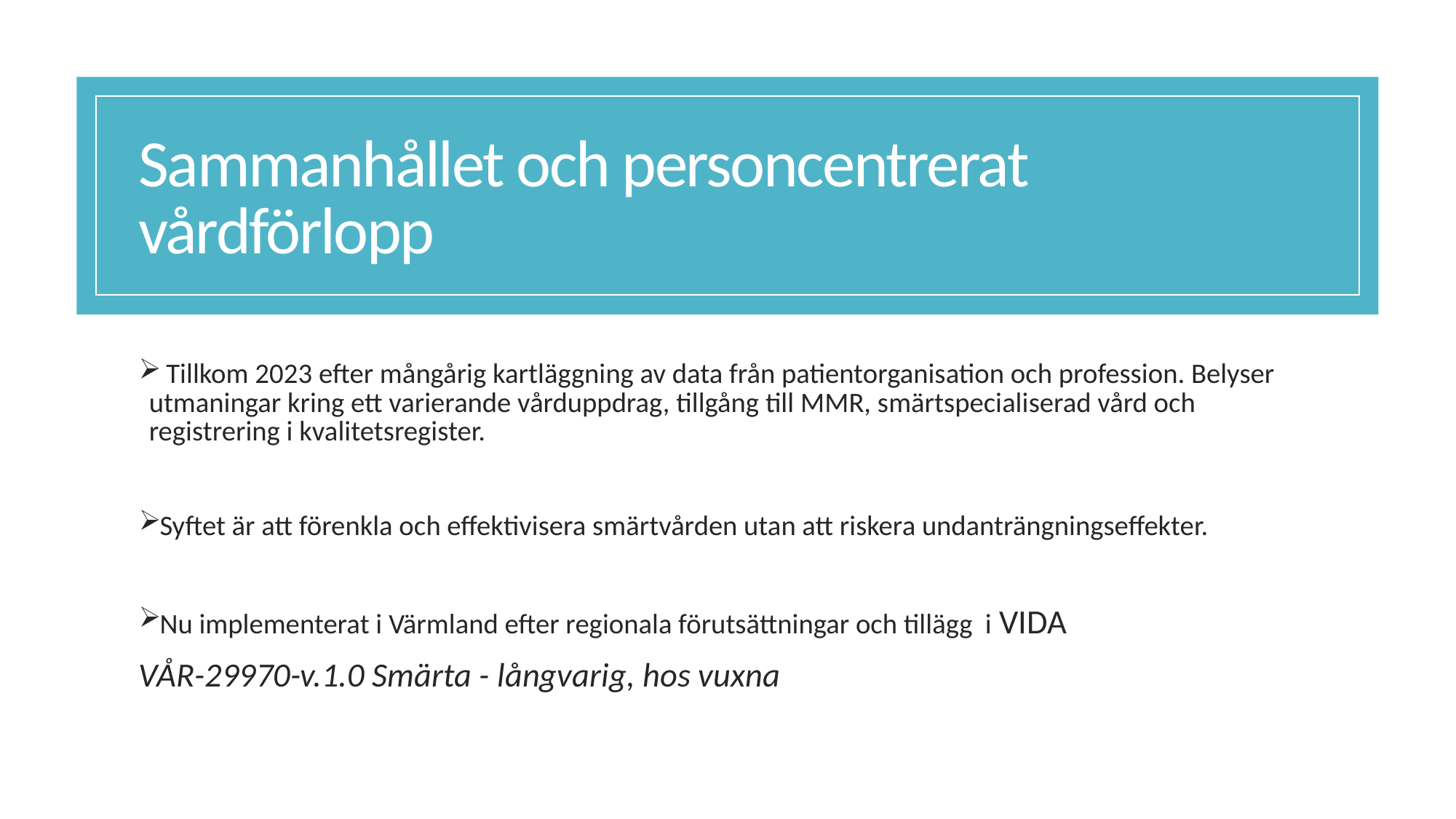

# Sammanhållet och personcentrerat vårdförlopp
 Tillkom 2023 efter mångårig kartläggning av data från patientorganisation och profession. Belyser utmaningar kring ett varierande vårduppdrag, tillgång till MMR, smärtspecialiserad vård och registrering i kvalitetsregister.

Syftet är att förenkla och effektivisera smärtvården utan att riskera undanträngningseffekter.

Nu implementerat i Värmland efter regionala förutsättningar och tillägg  i VIDA
VÅR-29970-v.1.0 Smärta - långvarig, hos vuxna